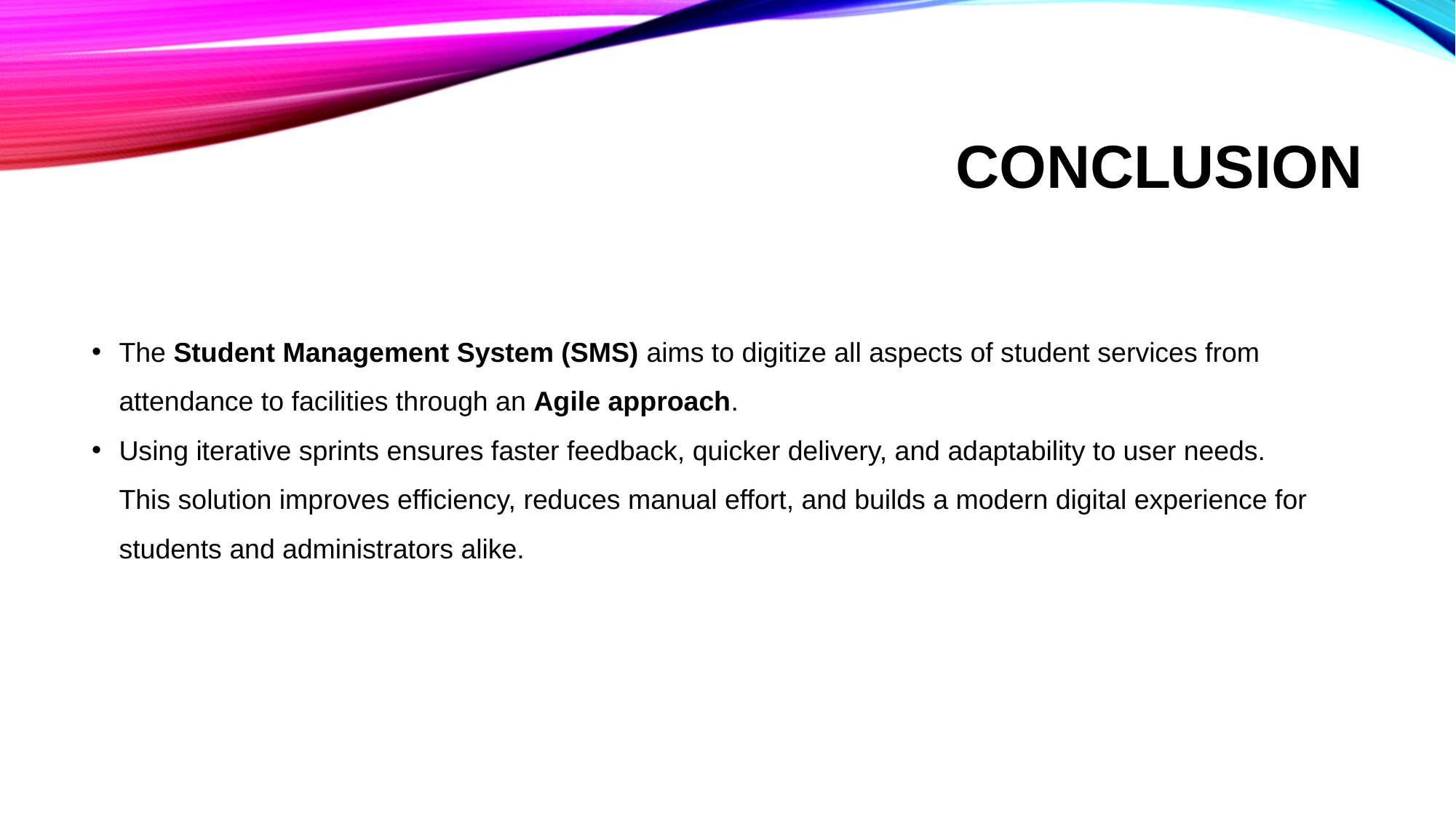

# Conclusion
The Student Management System (SMS) aims to digitize all aspects of student services from attendance to facilities through an Agile approach.
Using iterative sprints ensures faster feedback, quicker delivery, and adaptability to user needs.
This solution improves efficiency, reduces manual effort, and builds a modern digital experience for students and administrators alike.